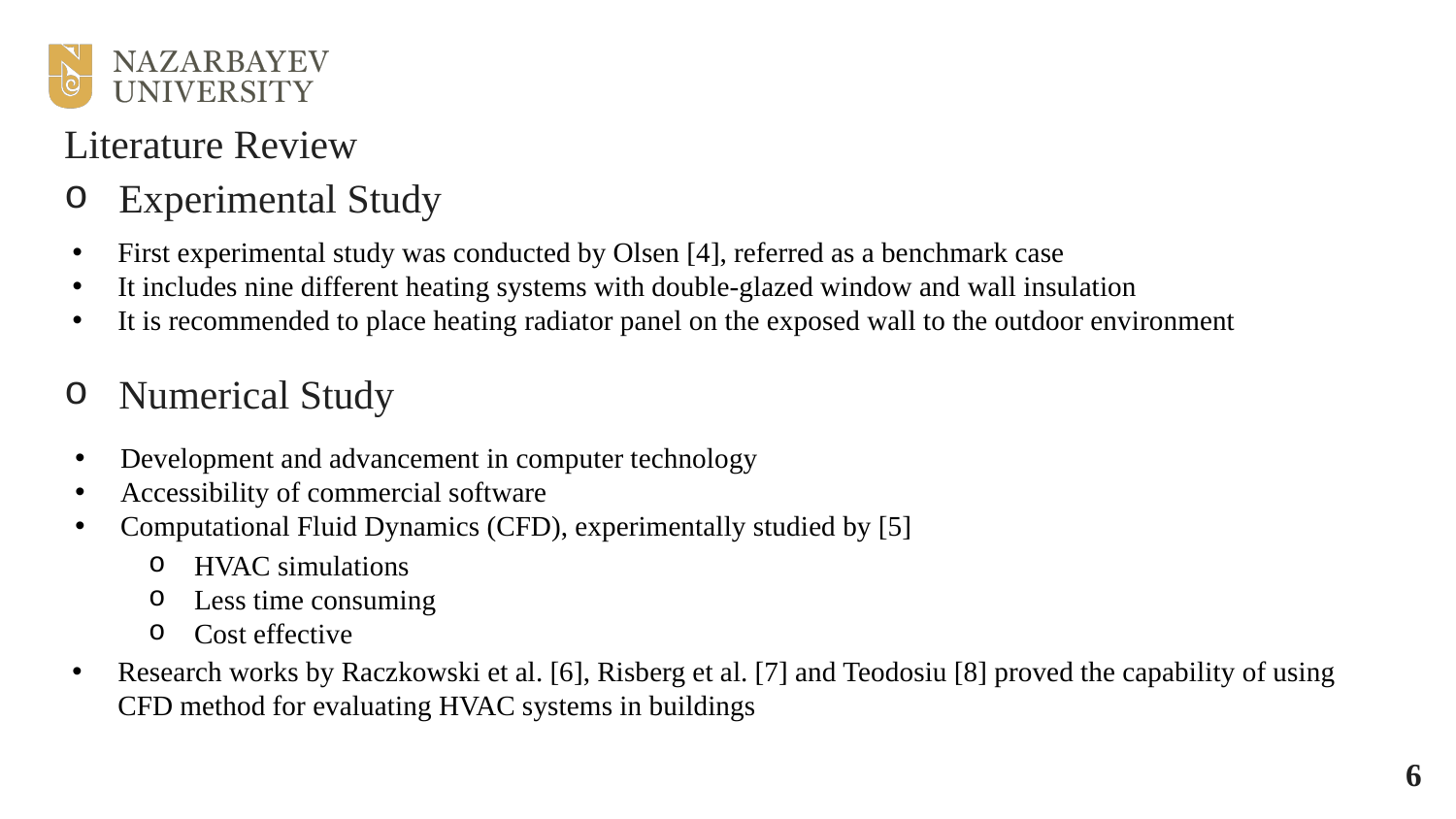

# Literature Review
Experimental Study

First experimental study was conducted by Olsen [4], referred as a benchmark case
It includes nine different heating systems with double-glazed window and wall insulation
It is recommended to place heating radiator panel on the exposed wall to the outdoor environment

Numerical Study

Development and advancement in computer technology
Accessibility of commercial software
Computational Fluid Dynamics (CFD), experimentally studied by [5]
HVAC simulations
Less time consuming
Cost effective
Research works by Raczkowski et al. [6], Risberg et al. [7] and Teodosiu [8] proved the capability of using CFD method for evaluating HVAC systems in buildings
6